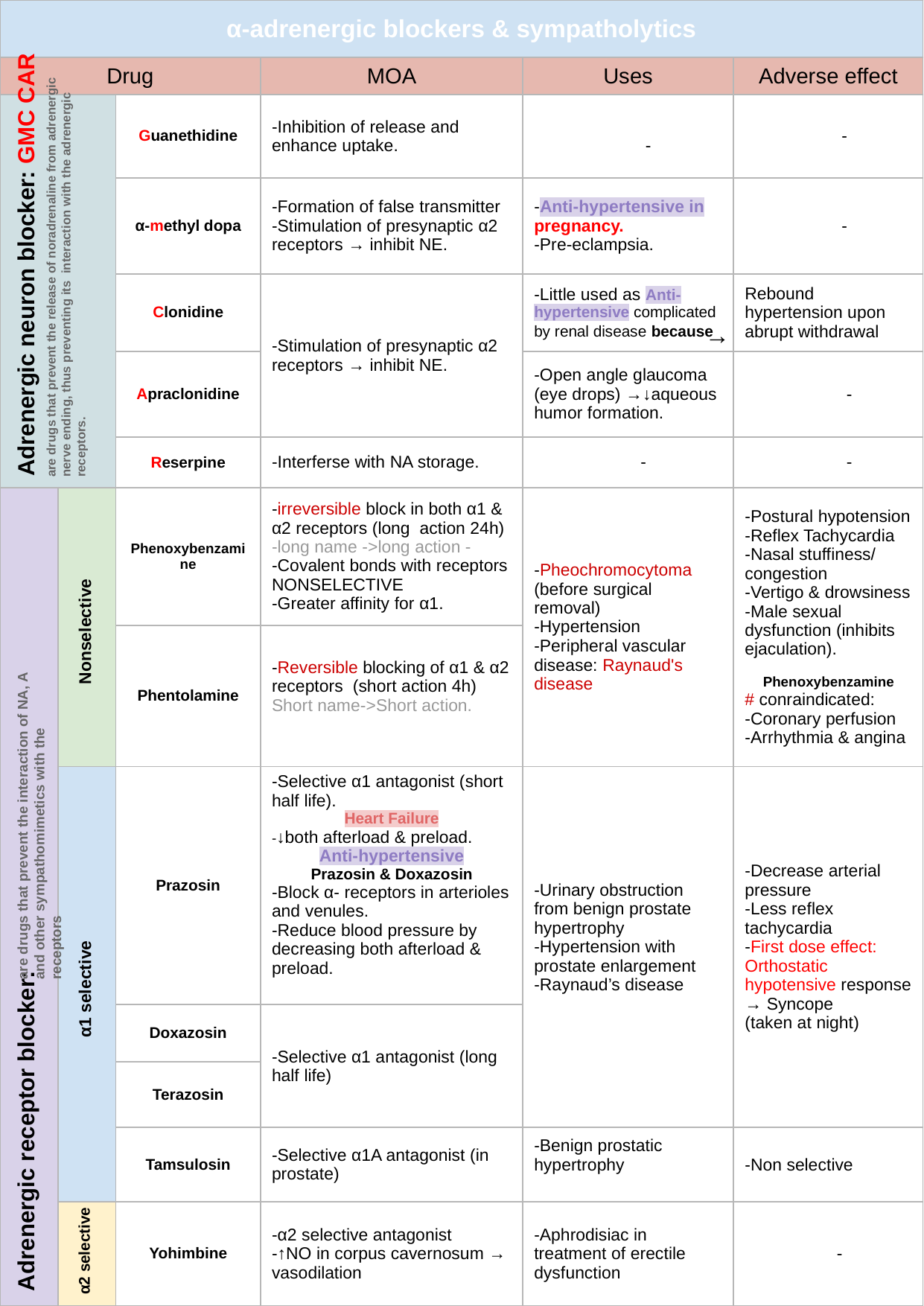

| α-adrenergic blockers & sympatholytics |  |  |  |  |  |
| --- | --- | --- | --- | --- | --- |
| Drug |  |  | MOA | Uses | Adverse effect |
|  |  | Guanethidine | -Inhibition of release and enhance uptake. | - | - |
|  |  | α-methyl dopa | -Formation of false transmitter -Stimulation of presynaptic α2 receptors → inhibit NE. | -Anti-hypertensive in pregnancy. -Pre-eclampsia. | - |
|  |  | Clonidine | -Stimulation of presynaptic α2 receptors → inhibit NE. | -Little used as Anti-hypertensive complicated by renal disease because | Rebound hypertension upon abrupt withdrawal |
|  |  | Apraclonidine |  | -Open angle glaucoma (eye drops) →↓aqueous humor formation. | - |
|  |  | Reserpine | -Interferse with NA storage. | - | - |
|  |  | Phenoxybenzamine | -irreversible block in both α1 & α2 receptors (long action 24h) -long name ->long action - -Covalent bonds with receptors NONSELECTIVE -Greater affinity for α1. | -Pheochromocytoma (before surgical removal) -Hypertension -Peripheral vascular disease: Raynaud's disease | -Postural hypotension -Reflex Tachycardia -Nasal stuffiness/ congestion -Vertigo & drowsiness -Male sexual dysfunction (inhibits ejaculation). Phenoxybenzamine # conraindicated: -Coronary perfusion -Arrhythmia & angina |
|  |  | Phentolamine | -Reversible blocking of α1 & α2 receptors (short action 4h) Short name->Short action. |  |  |
|  |  | Prazosin | -Selective α1 antagonist (short half life). Heart Failure -↓both afterload & preload. Anti-hypertensive Prazosin & Doxazosin -Block α- receptors in arterioles and venules. -Reduce blood pressure by decreasing both afterload & preload. | -Urinary obstruction from benign prostate hypertrophy -Hypertension with prostate enlargement -Raynaud’s disease | -Decrease arterial pressure -Less reflex tachycardia -First dose effect: Orthostatic hypotensive response → Syncope (taken at night) |
|  |  | Doxazosin | -Selective α1 antagonist (long half life) |  |  |
|  |  | Terazosin |  |  |  |
|  |  | Tamsulosin | -Selective α1A antagonist (in prostate) | -Benign prostatic hypertrophy | -Non selective |
|  |  | Yohimbine | -α2 selective antagonist -↑NO in corpus cavernosum → vasodilation | -Aphrodisiac in treatment of erectile dysfunction | - |
Adrenergic neuron blocker: GMC CAR
are drugs that prevent the release of noradrenaline from adrenergic
nerve ending, thus preventing its  interaction with the adrenergic
receptors.
→
Nonselective
are drugs that prevent the interaction of NA, A and other sympathomimetics with the receptors
Adrenergic receptor blocker:
 α1 selective
α2 selective